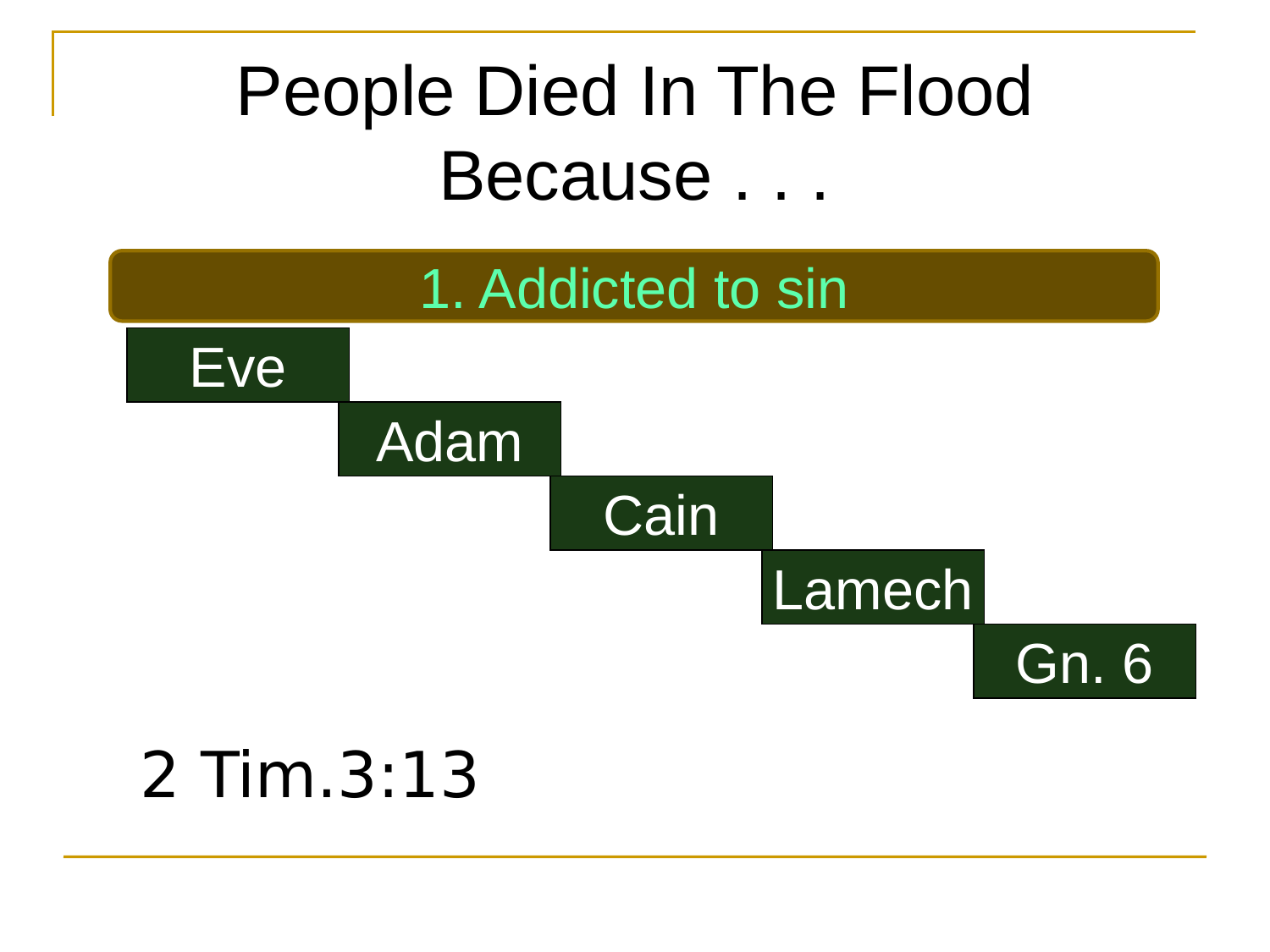

# People Died In The Flood Because . . .
1. Addicted to sin
Eve

2 Tim.3:13
Adam
Cain
Lamech
Gn. 6